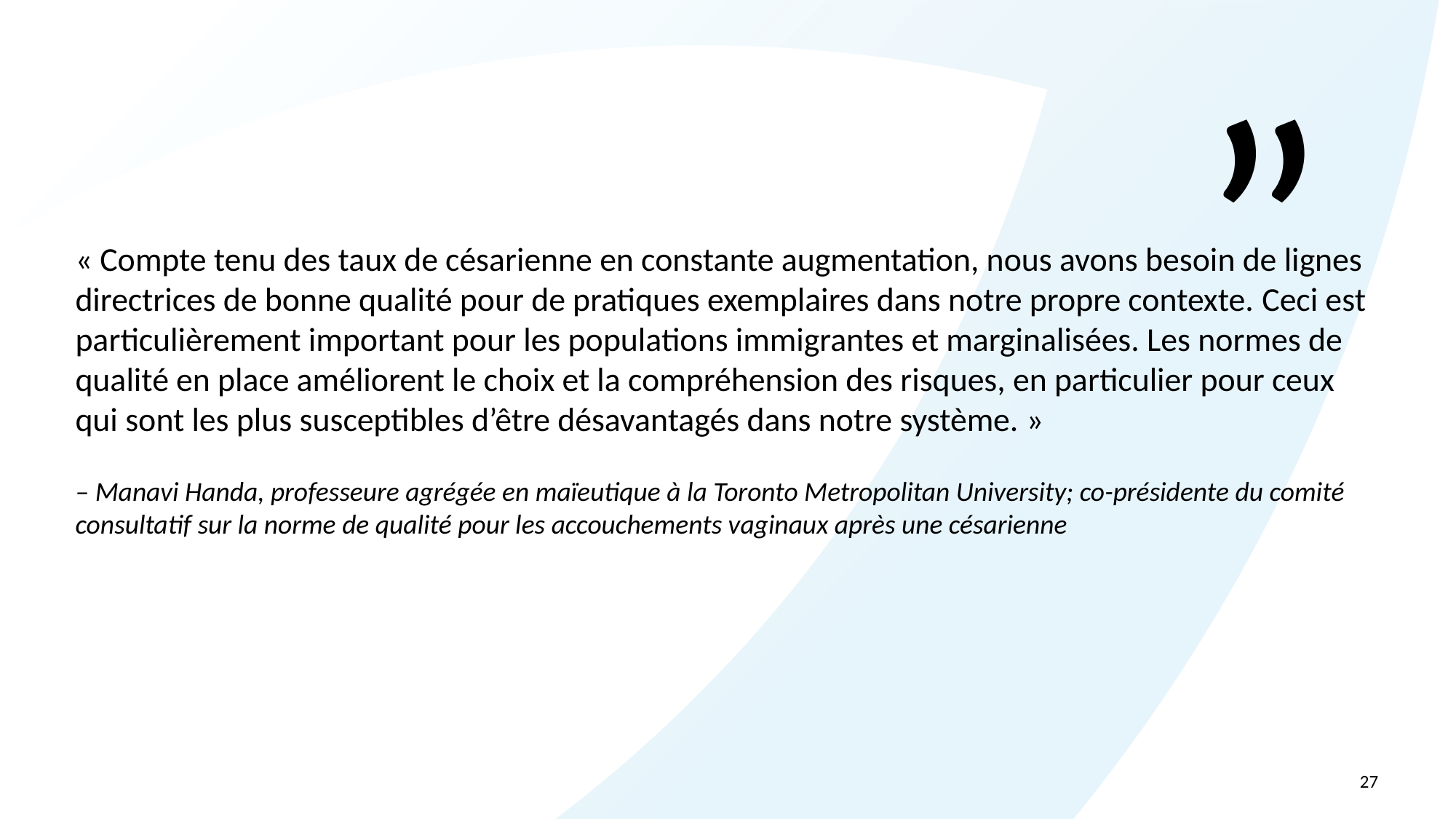

”
« Compte tenu des taux de césarienne en constante augmentation, nous avons besoin de lignes directrices de bonne qualité pour de pratiques exemplaires dans notre propre contexte. Ceci est particulièrement important pour les populations immigrantes et marginalisées. Les normes de qualité en place améliorent le choix et la compréhension des risques, en particulier pour ceux qui sont les plus susceptibles d’être désavantagés dans notre système. »
– Manavi Handa, professeure agrégée en maïeutique à la Toronto Metropolitan University; co-présidente du comité consultatif sur la norme de qualité pour les accouchements vaginaux après une césarienne
27